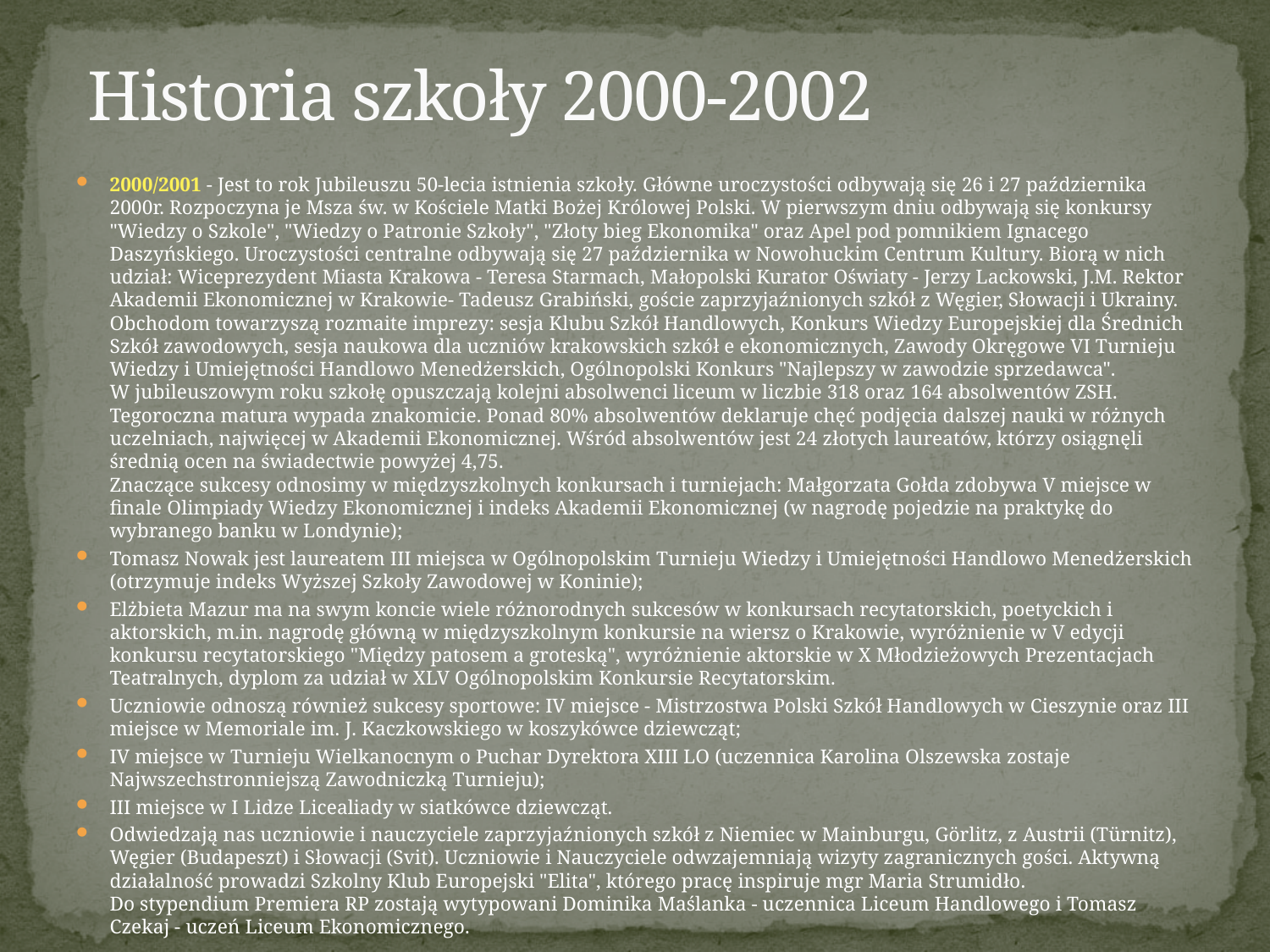

# Historia szkoły 2000-2002
2000/2001 - Jest to rok Jubileuszu 50-lecia istnienia szkoły. Główne uroczystości odbywają się 26 i 27 października 2000r. Rozpoczyna je Msza św. w Kościele Matki Bożej Królowej Polski. W pierwszym dniu odbywają się konkursy "Wiedzy o Szkole", "Wiedzy o Patronie Szkoły", "Złoty bieg Ekonomika" oraz Apel pod pomnikiem Ignacego Daszyńskiego. Uroczystości centralne odbywają się 27 października w Nowohuckim Centrum Kultury. Biorą w nich udział: Wiceprezydent Miasta Krakowa - Teresa Starmach, Małopolski Kurator Oświaty - Jerzy Lackowski, J.M. Rektor Akademii Ekonomicznej w Krakowie- Tadeusz Grabiński, goście zaprzyjaźnionych szkół z Węgier, Słowacji i Ukrainy. Obchodom towarzyszą rozmaite imprezy: sesja Klubu Szkół Handlowych, Konkurs Wiedzy Europejskiej dla Średnich Szkół zawodowych, sesja naukowa dla uczniów krakowskich szkół e ekonomicznych, Zawody Okręgowe VI Turnieju Wiedzy i Umiejętności Handlowo Menedżerskich, Ogólnopolski Konkurs "Najlepszy w zawodzie sprzedawca".
W jubileuszowym roku szkołę opuszczają kolejni absolwenci liceum w liczbie 318 oraz 164 absolwentów ZSH. Tegoroczna matura wypada znakomicie. Ponad 80% absolwentów deklaruje chęć podjęcia dalszej nauki w różnych uczelniach, najwięcej w Akademii Ekonomicznej. Wśród absolwentów jest 24 złotych laureatów, którzy osiągnęli średnią ocen na świadectwie powyżej 4,75.
Znaczące sukcesy odnosimy w międzyszkolnych konkursach i turniejach: Małgorzata Gołda zdobywa V miejsce w finale Olimpiady Wiedzy Ekonomicznej i indeks Akademii Ekonomicznej (w nagrodę pojedzie na praktykę do wybranego banku w Londynie);
Tomasz Nowak jest laureatem III miejsca w Ogólnopolskim Turnieju Wiedzy i Umiejętności Handlowo Menedżerskich (otrzymuje indeks Wyższej Szkoły Zawodowej w Koninie);
Elżbieta Mazur ma na swym koncie wiele różnorodnych sukcesów w konkursach recytatorskich, poetyckich i aktorskich, m.in. nagrodę główną w międzyszkolnym konkursie na wiersz o Krakowie, wyróżnienie w V edycji konkursu recytatorskiego "Między patosem a groteską", wyróżnienie aktorskie w X Młodzieżowych Prezentacjach Teatralnych, dyplom za udział w XLV Ogólnopolskim Konkursie Recytatorskim.
Uczniowie odnoszą również sukcesy sportowe: IV miejsce - Mistrzostwa Polski Szkół Handlowych w Cieszynie oraz III miejsce w Memoriale im. J. Kaczkowskiego w koszykówce dziewcząt;
IV miejsce w Turnieju Wielkanocnym o Puchar Dyrektora XIII LO (uczennica Karolina Olszewska zostaje Najwszechstronniejszą Zawodniczką Turnieju);
III miejsce w I Lidze Licealiady w siatkówce dziewcząt.
Odwiedzają nas uczniowie i nauczyciele zaprzyjaźnionych szkół z Niemiec w Mainburgu, Görlitz, z Austrii (Türnitz), Węgier (Budapeszt) i Słowacji (Svit). Uczniowie i Nauczyciele odwzajemniają wizyty zagranicznych gości. Aktywną działalność prowadzi Szkolny Klub Europejski "Elita", którego pracę inspiruje mgr Maria Strumidło.
Do stypendium Premiera RP zostają wytypowani Dominika Maślanka - uczennica Liceum Handlowego i Tomasz Czekaj - uczeń Liceum Ekonomicznego.